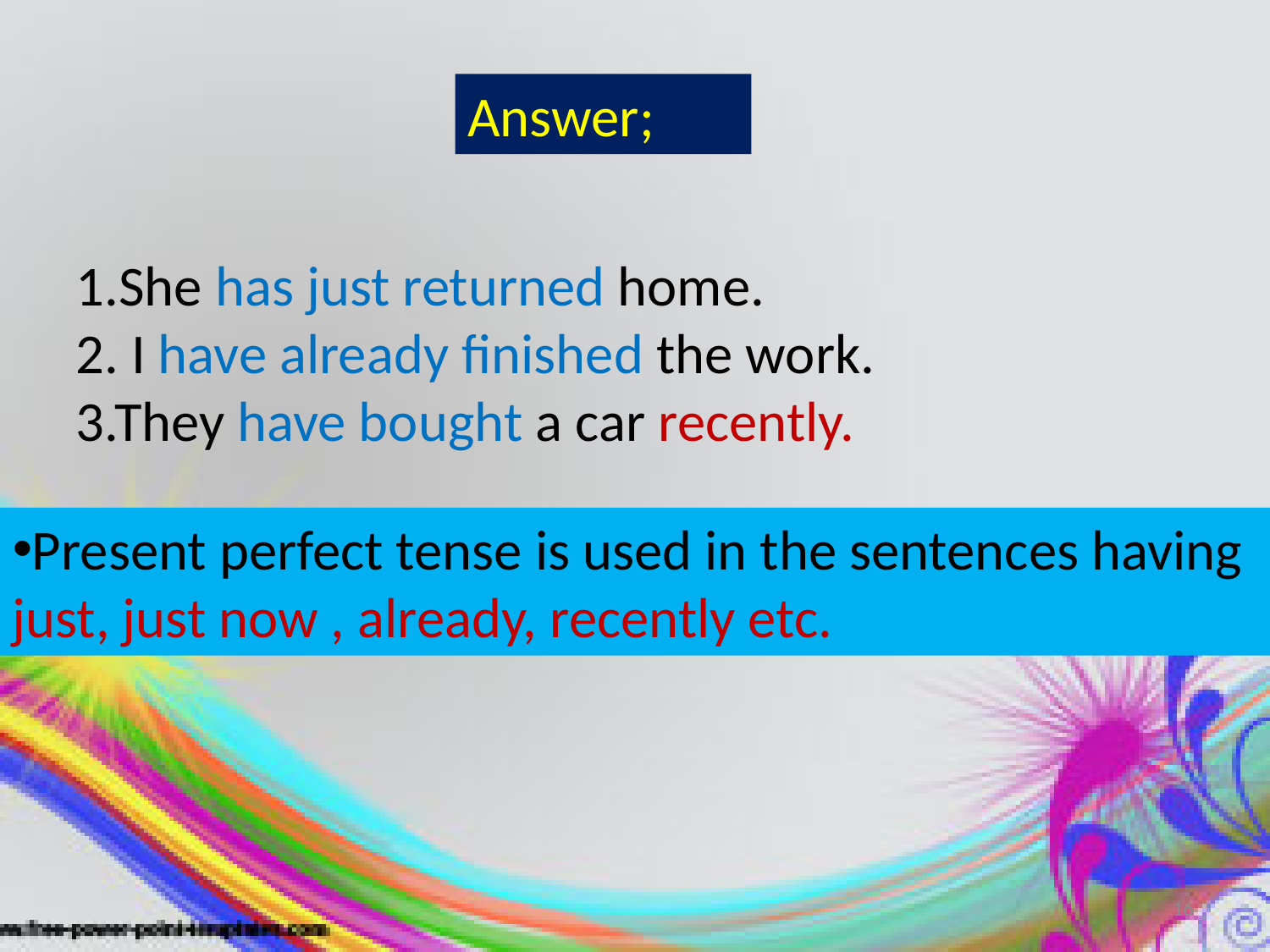

Answer;
1.She has just returned home.
2. I have already finished the work.
3.They have bought a car recently.
Present perfect tense is used in the sentences having just, just now , already, recently etc.
16